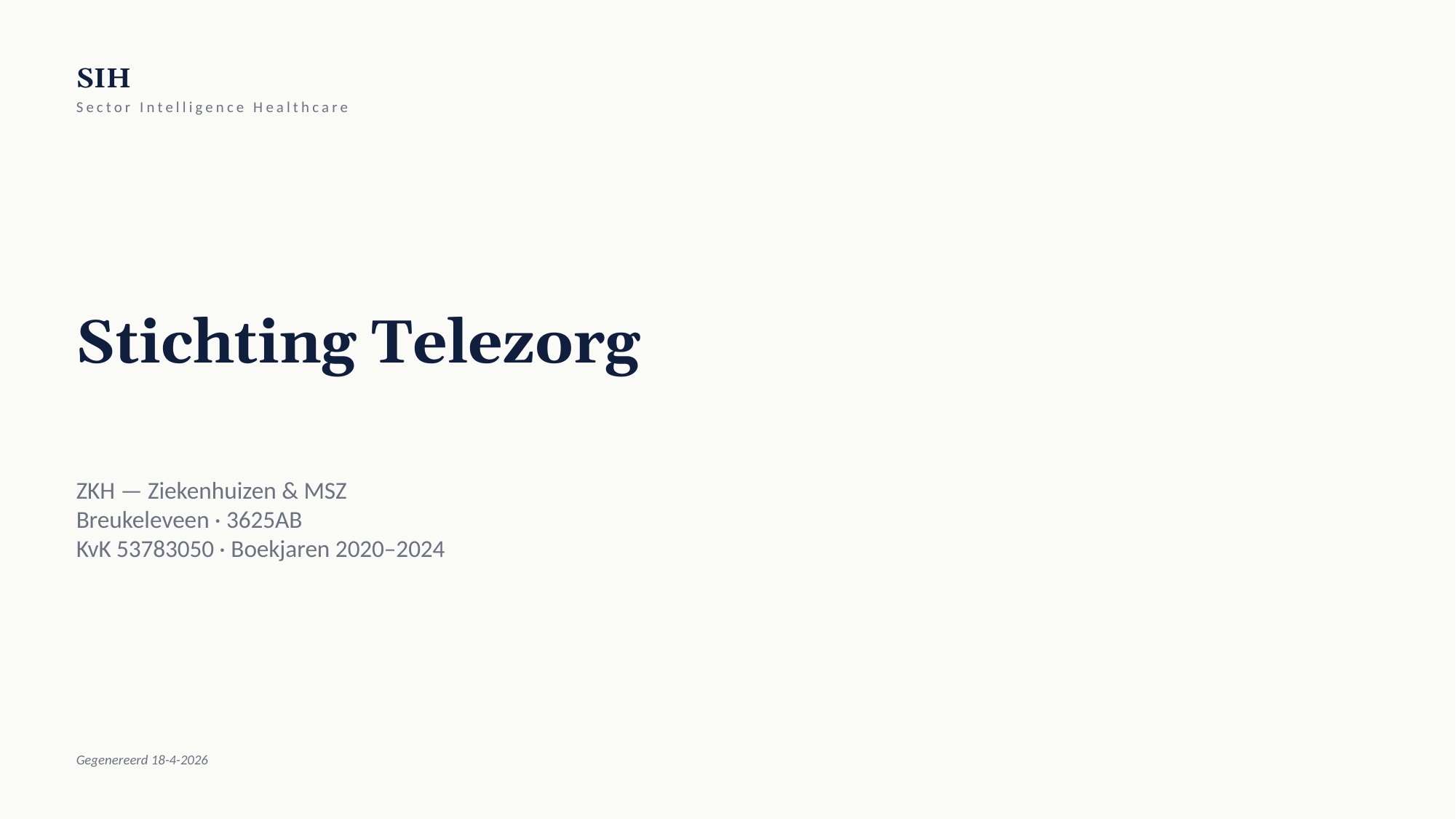

SIH
Sector Intelligence Healthcare
Stichting Telezorg
ZKH — Ziekenhuizen & MSZ
Breukeleveen · 3625AB
KvK 53783050 · Boekjaren 2020–2024
Gegenereerd 18-4-2026